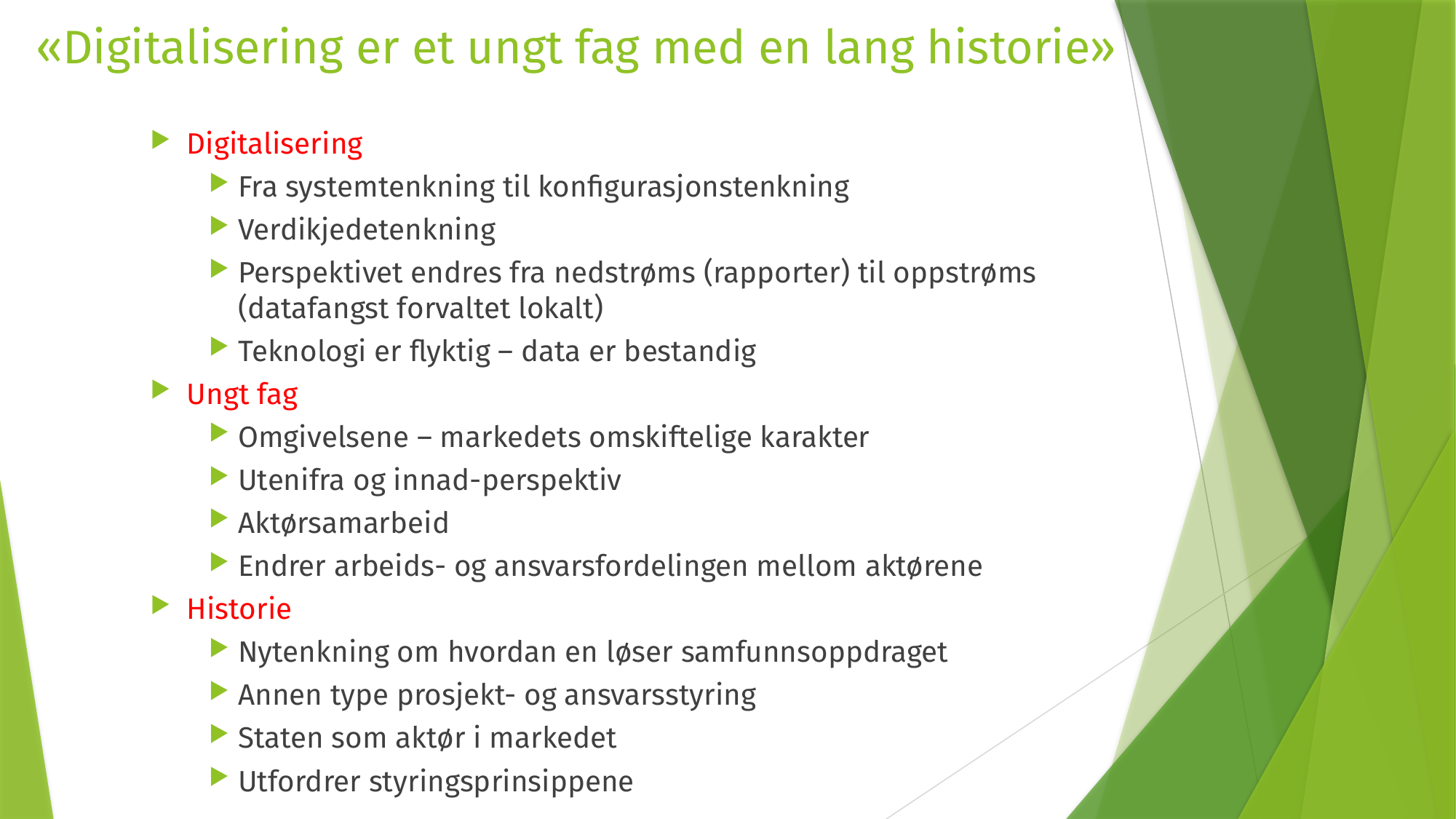

# «Digitalisering er et ungt fag med en lang historie»
Digitalisering
Fra systemtenkning til konfigurasjonstenkning
Verdikjedetenkning
Perspektivet endres fra nedstrøms (rapporter) til oppstrøms (datafangst forvaltet lokalt)
Teknologi er flyktig – data er bestandig
Ungt fag
Omgivelsene – markedets omskiftelige karakter
Utenifra og innad-perspektiv
Aktørsamarbeid
Endrer arbeids- og ansvarsfordelingen mellom aktørene
Historie
Nytenkning om hvordan en løser samfunnsoppdraget
Annen type prosjekt- og ansvarsstyring
Staten som aktør i markedet
Utfordrer styringsprinsippene